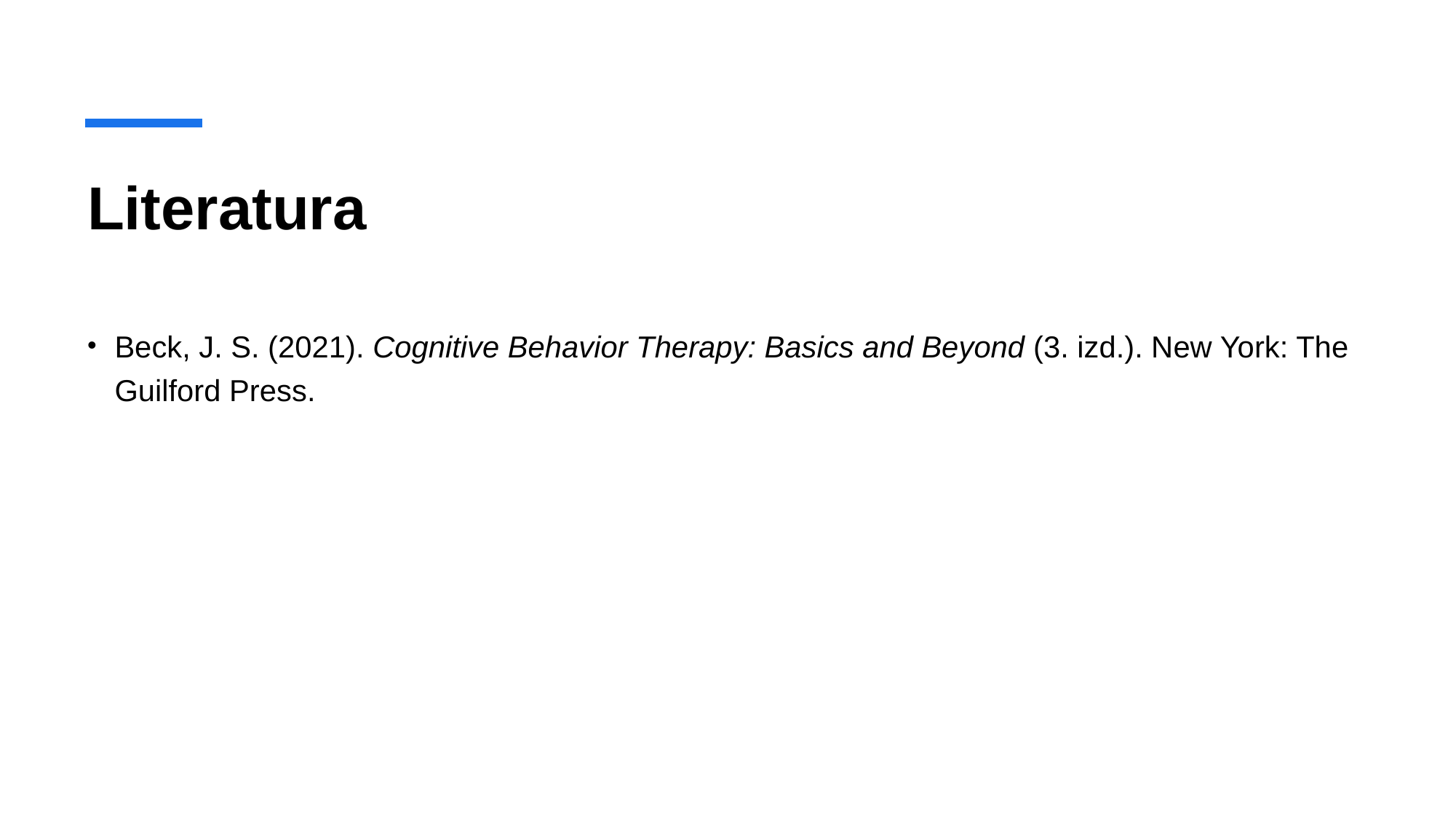

# Literatura
Beck, J. S. (2021). Cognitive Behavior Therapy: Basics and Beyond (3. izd.). New York: The Guilford Press.